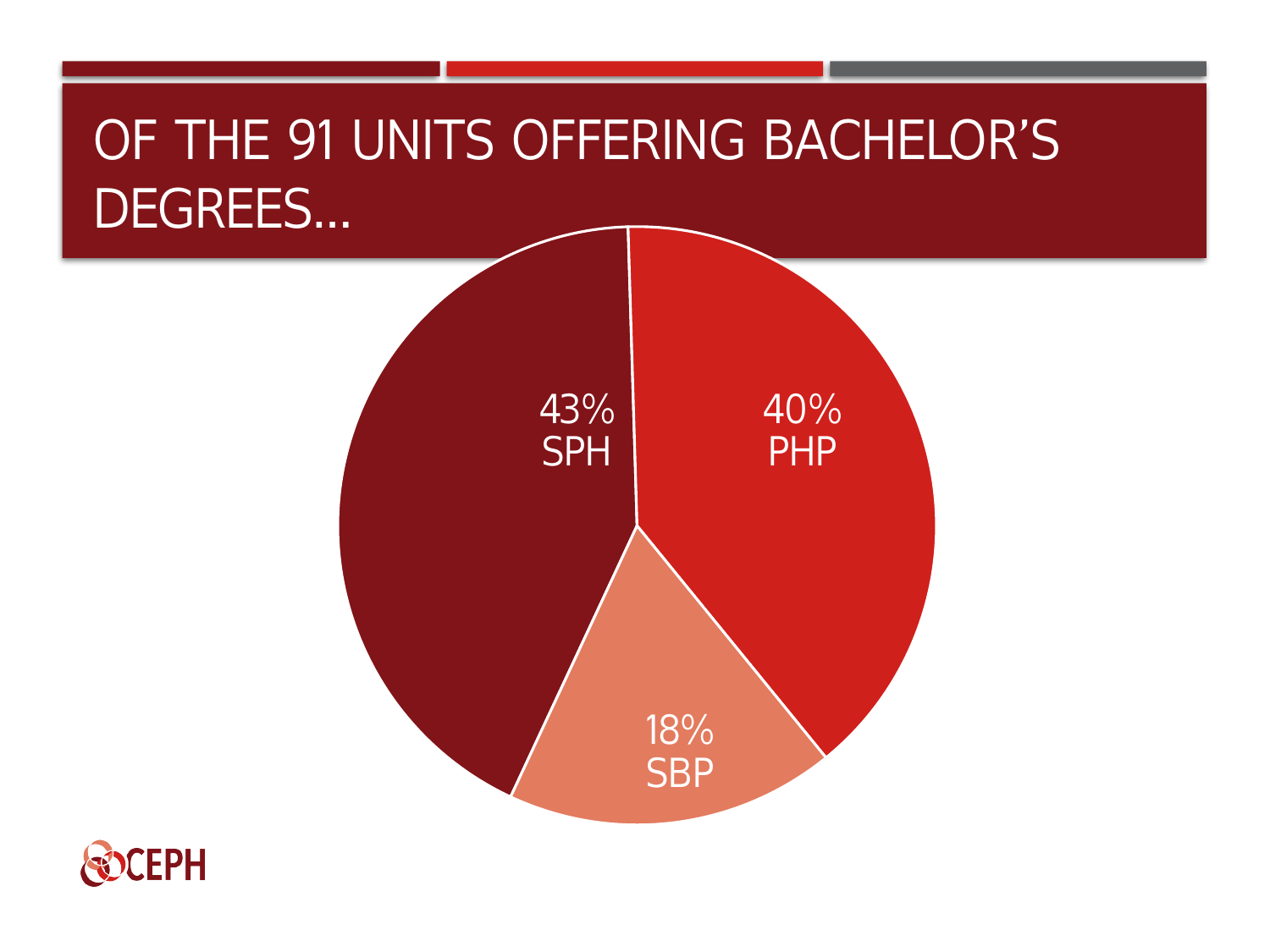

# Of the 91 units offering bachelor’s degrees…

### Chart

| Category | Column2 |
|---|---|
| SPH | 43.0 |
| PHP | 40.0 |
| SBP | 18.0 |